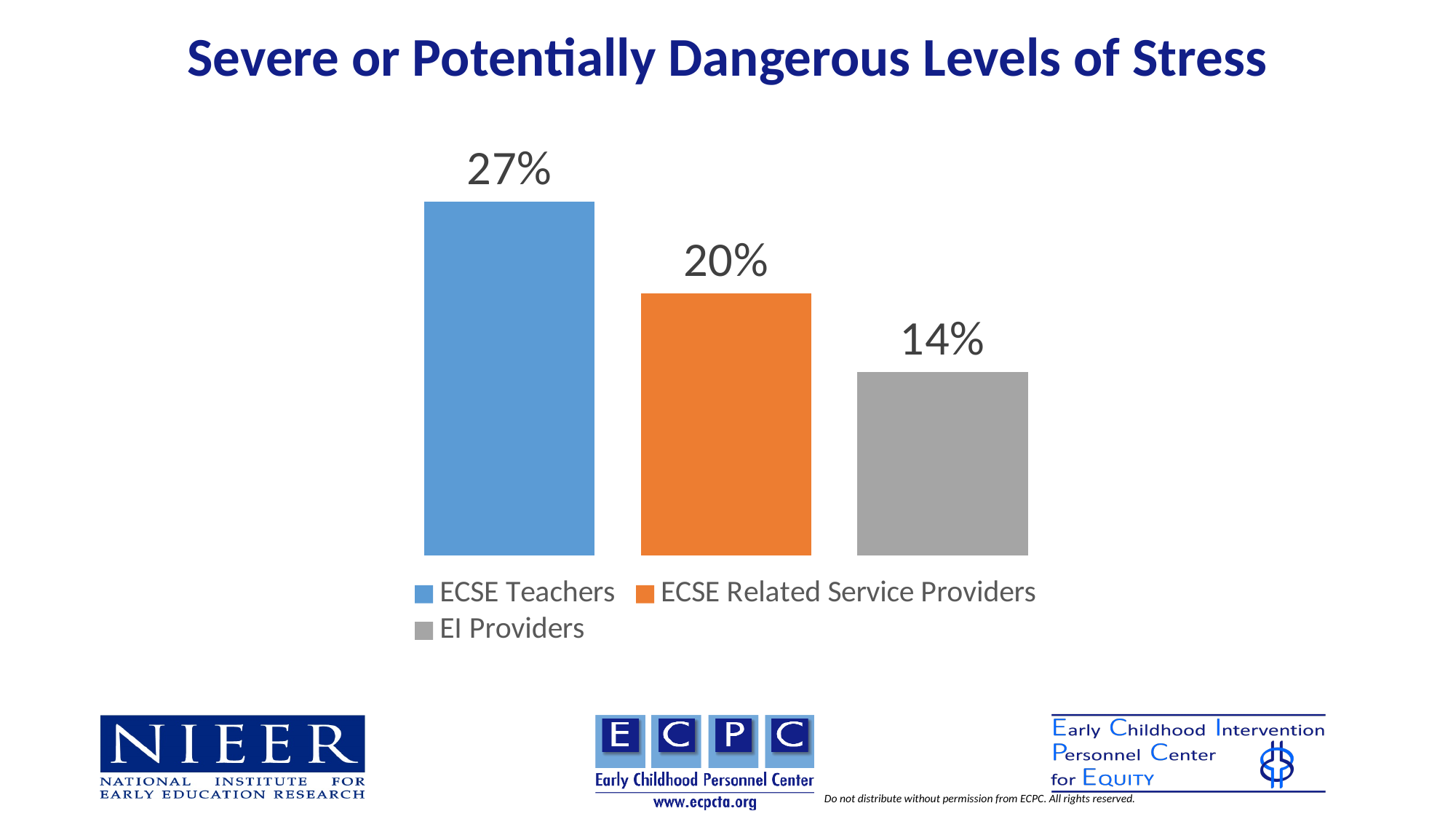

# Severe or Potentially Dangerous Levels of Stress

### Chart

| Category | ECSE Teachers | ECSE Related Service Providers | EI Providers |
|---|---|---|---|
| Category 1 | 0.27 | 0.2 | 0.14 |